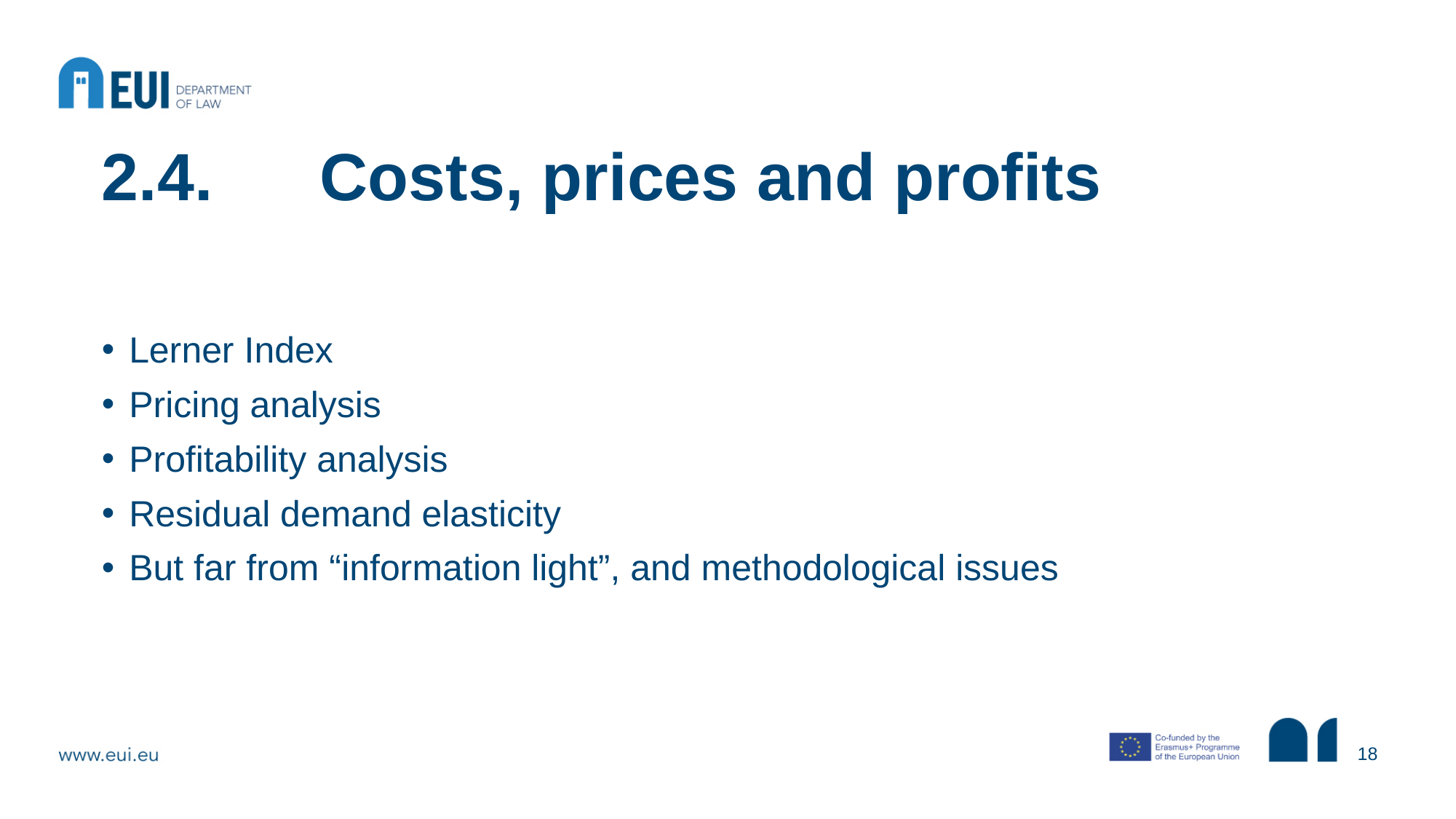

# 2.4.	Costs, prices and profits
Lerner Index
Pricing analysis
Profitability analysis
Residual demand elasticity
But far from “information light”, and methodological issues

18